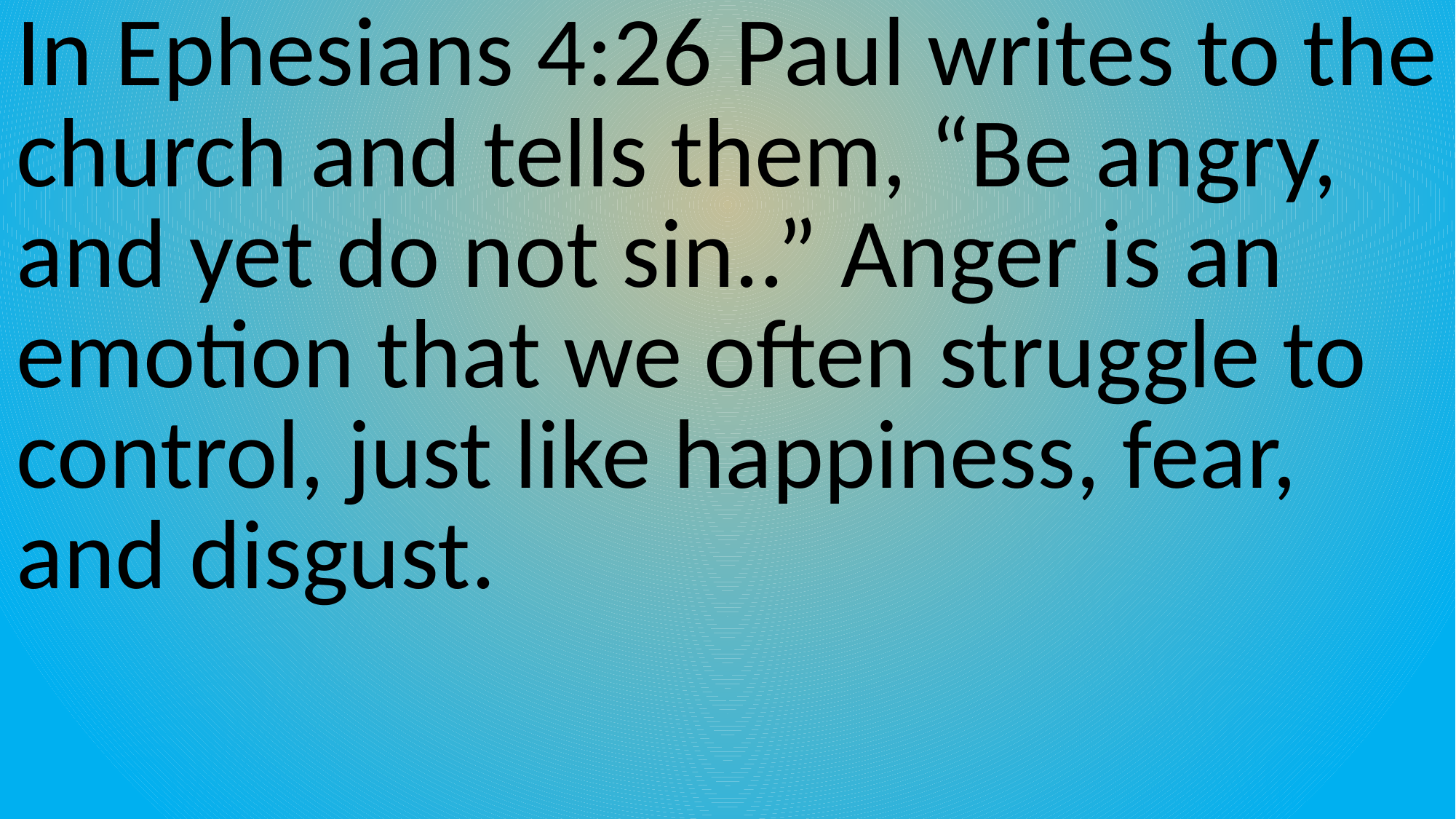

In Ephesians 4:26 Paul writes to the church and tells them, “Be angry, and yet do not sin..” Anger is an emotion that we often struggle to control, just like happiness, fear, and disgust.